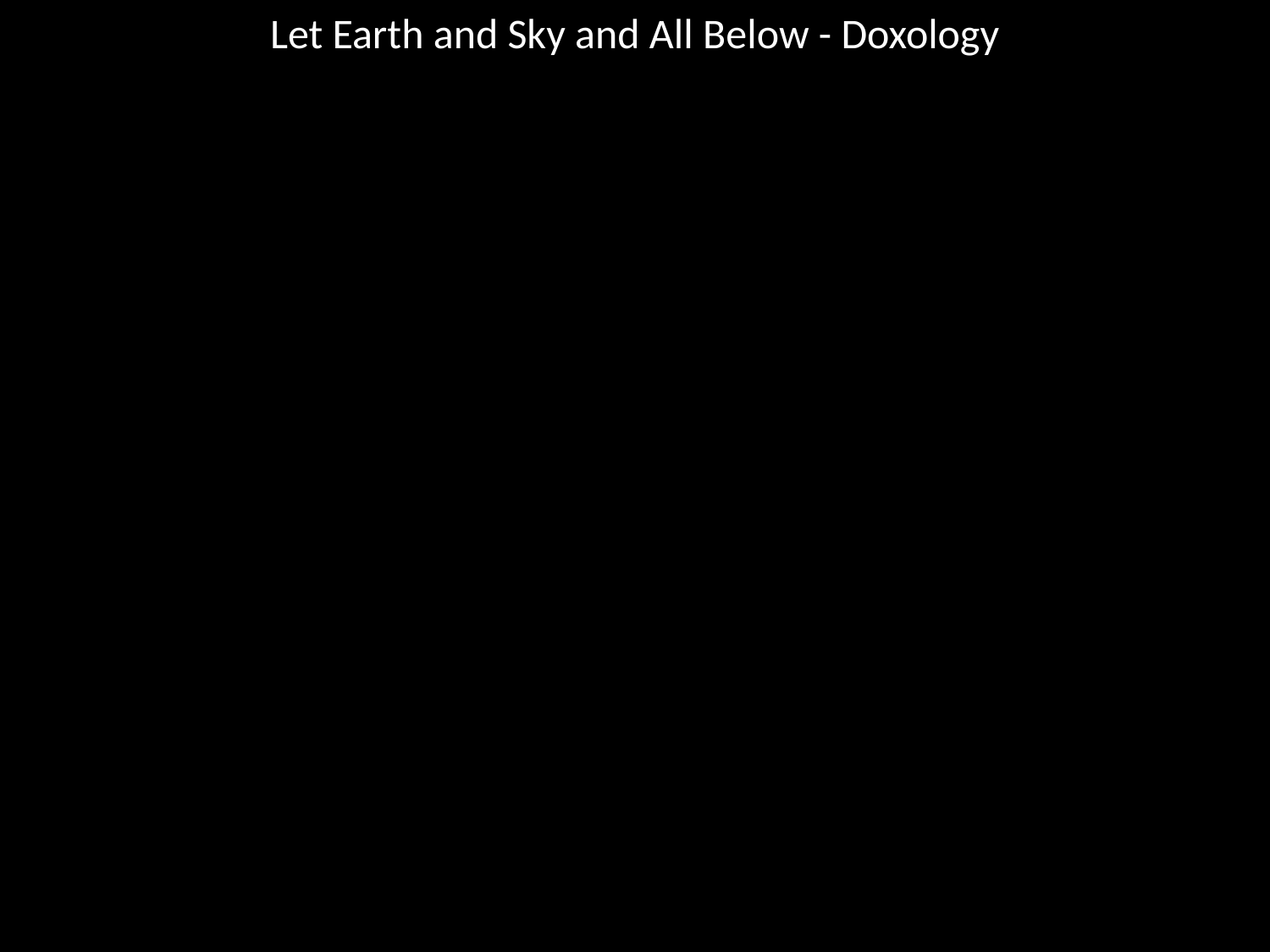

Let Earth and Sky and All Below - Doxology
#